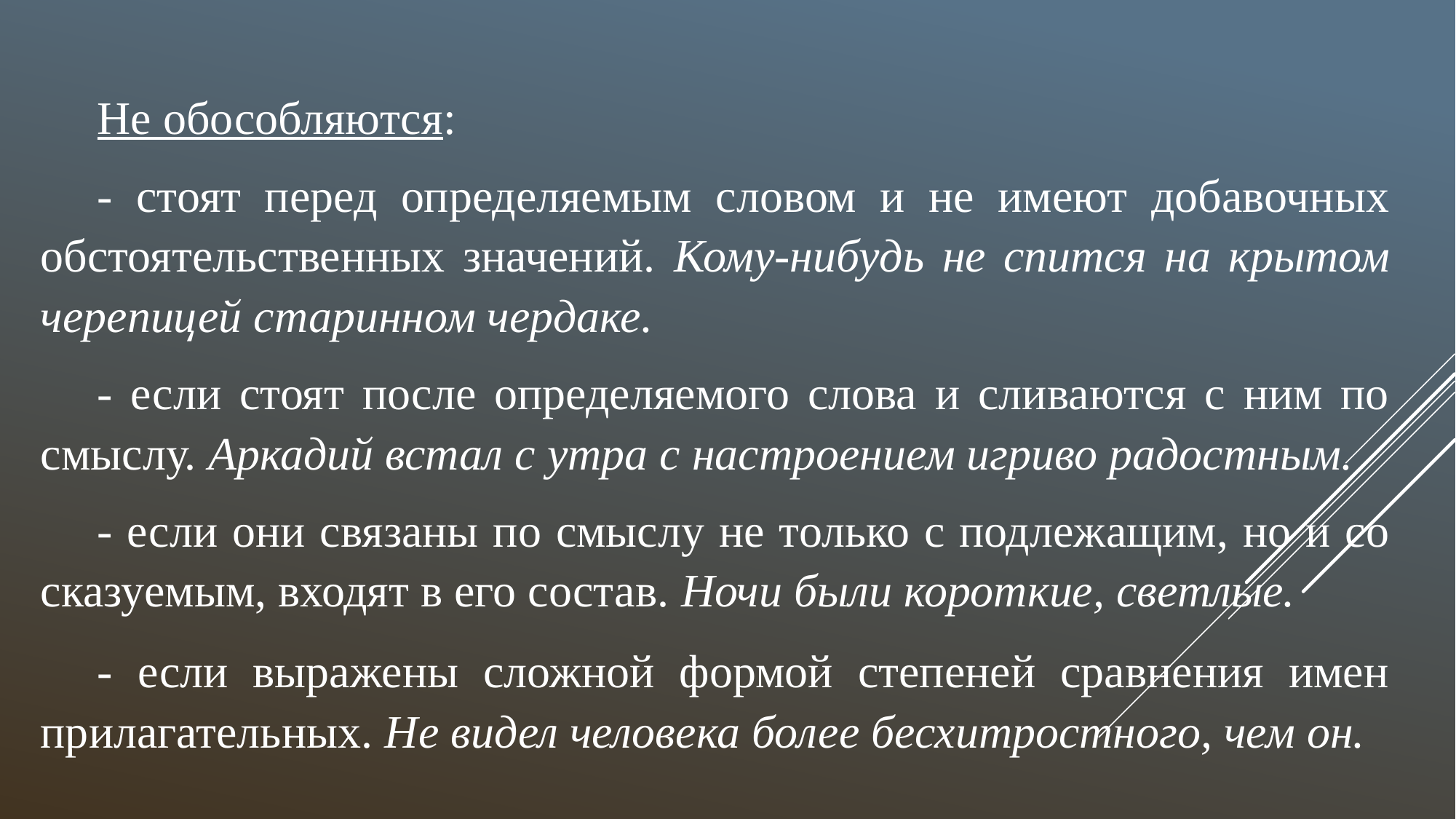

Не обособляются:
- стоят перед определяемым словом и не имеют добавочных обстоятельственных значений. Кому-нибудь не спится на крытом черепицей старинном чердаке.
- если стоят после определяемого слова и сливаются с ним по смыслу. Аркадий встал с утра с настроением игриво радостным.
- если они связаны по смыслу не только с подлежащим, но и со сказуемым, входят в его состав. Ночи были короткие, светлые.
- если выражены сложной формой степеней сравнения имен прилагательных. Не видел человека более бесхитростного, чем он.